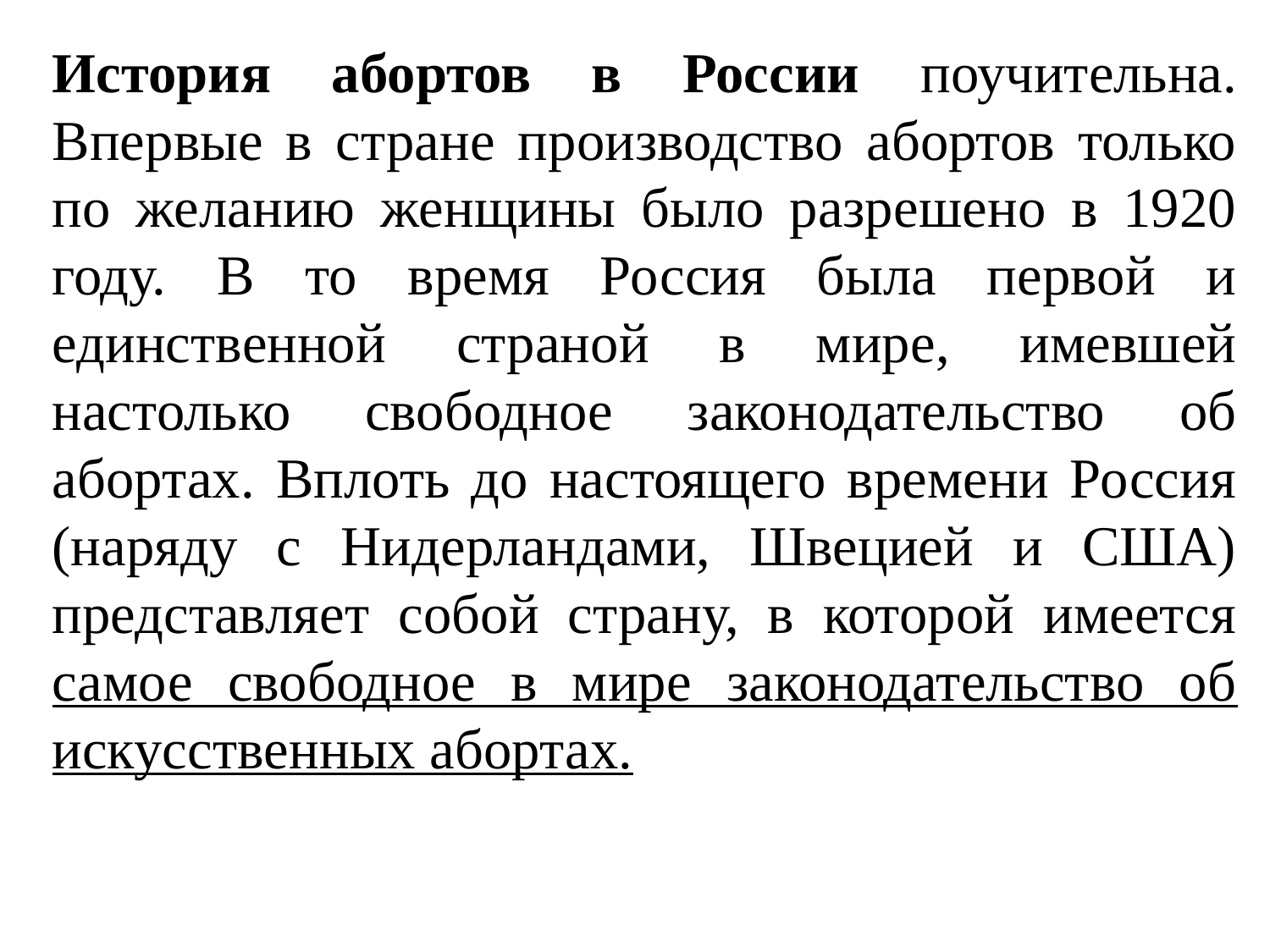

История абортов в России поучительна. Впервые в стране производство абортов только по желанию женщины было разрешено в 1920 году. В то время Россия была первой и единственной страной в мире, имевшей настолько свободное законодательство об абортах. Вплоть до настоящего времени Россия (наряду с Нидерландами, Швецией и США) представляет собой страну, в которой имеется самое свободное в мире законодательство об искусственных абортах.